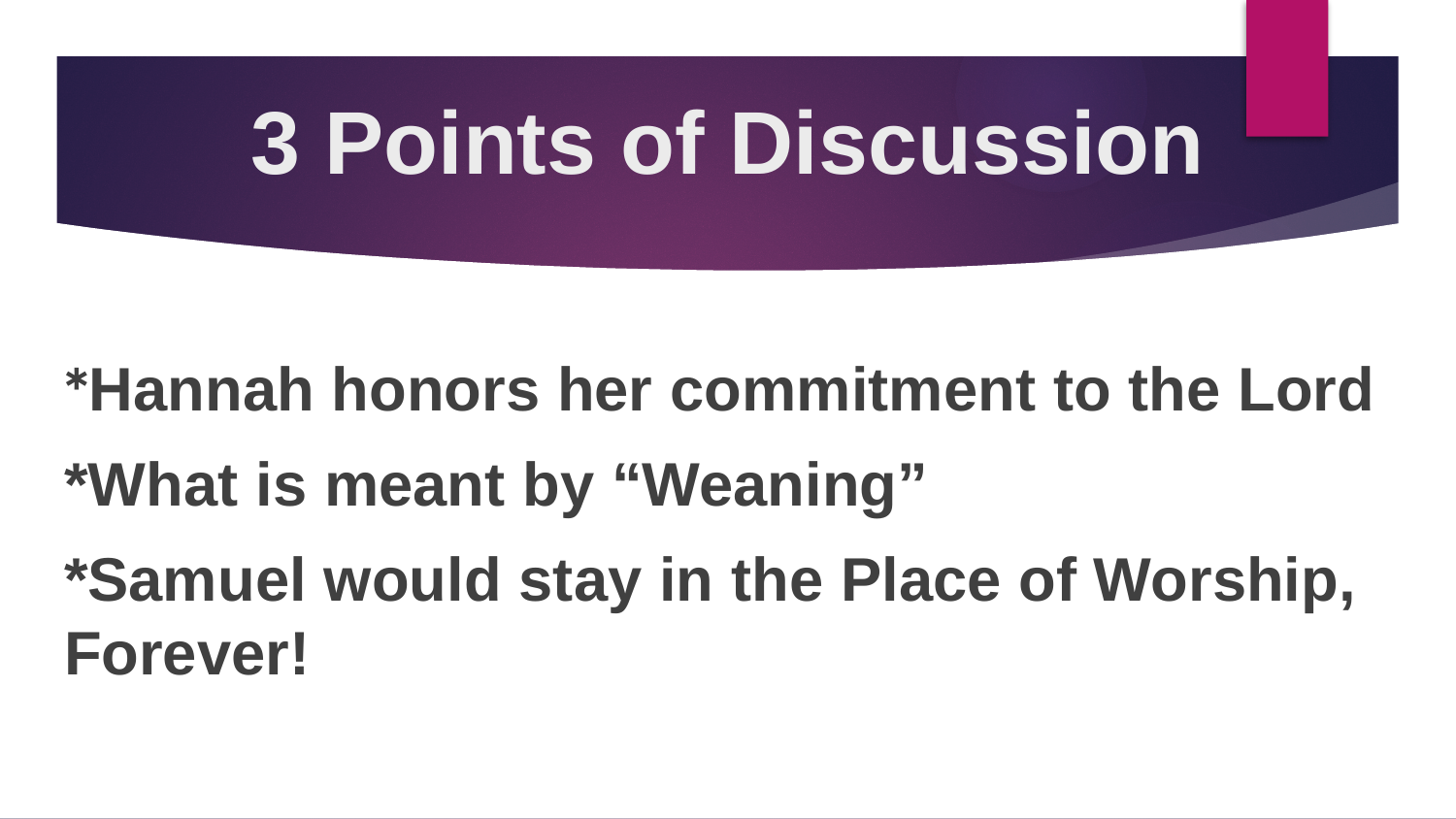

# 3 Points of Discussion
*Hannah honors her commitment to the Lord
*What is meant by “Weaning”
*Samuel would stay in the Place of Worship, Forever!